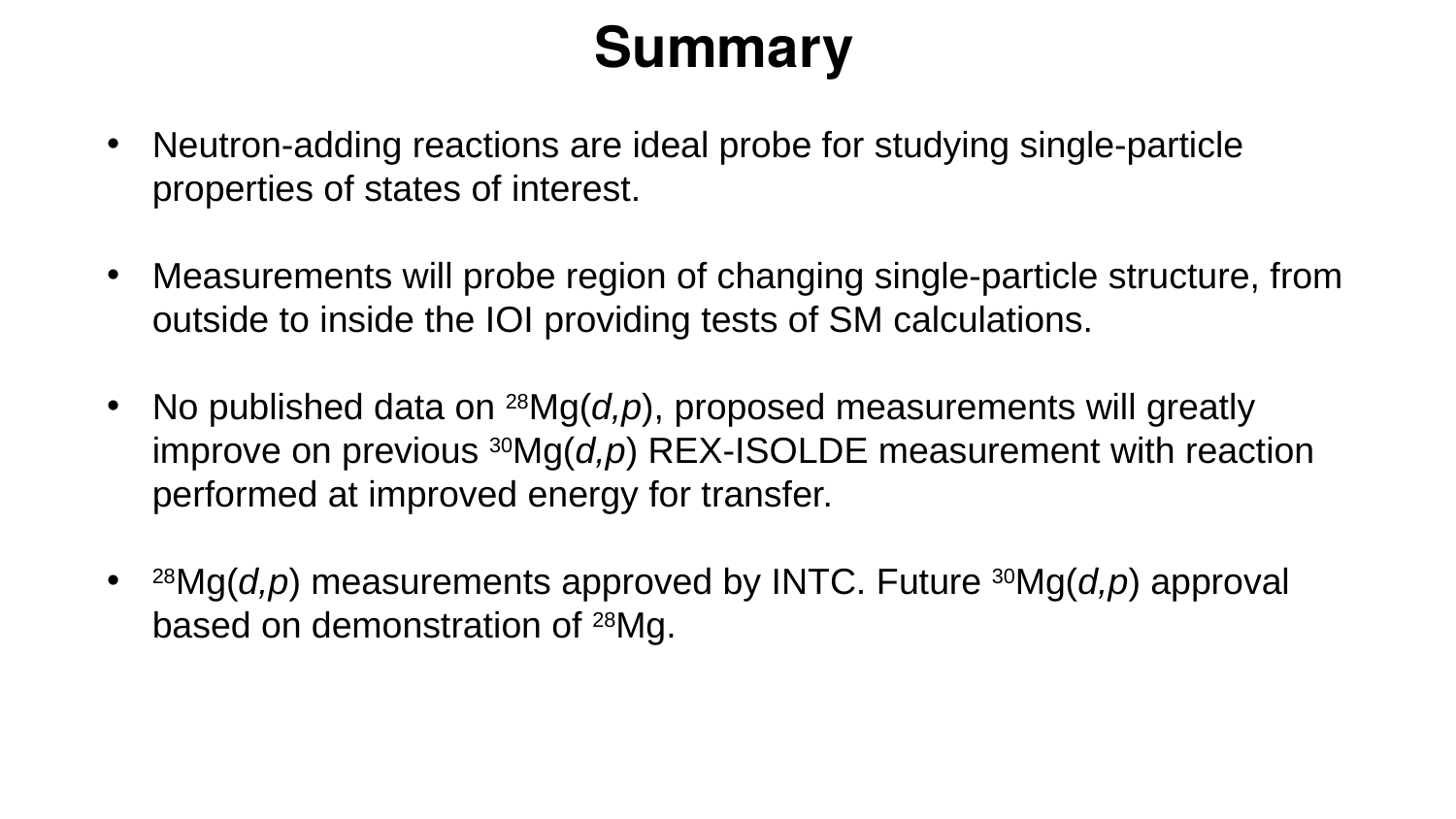

Summary
Neutron-adding reactions are ideal probe for studying single-particle properties of states of interest.

Measurements will probe region of changing single-particle structure, from outside to inside the IOI providing tests of SM calculations.

No published data on 28Mg(d,p), proposed measurements will greatly improve on previous 30Mg(d,p) REX-ISOLDE measurement with reaction performed at improved energy for transfer.

28Mg(d,p) measurements approved by INTC. Future 30Mg(d,p) approval based on demonstration of 28Mg.